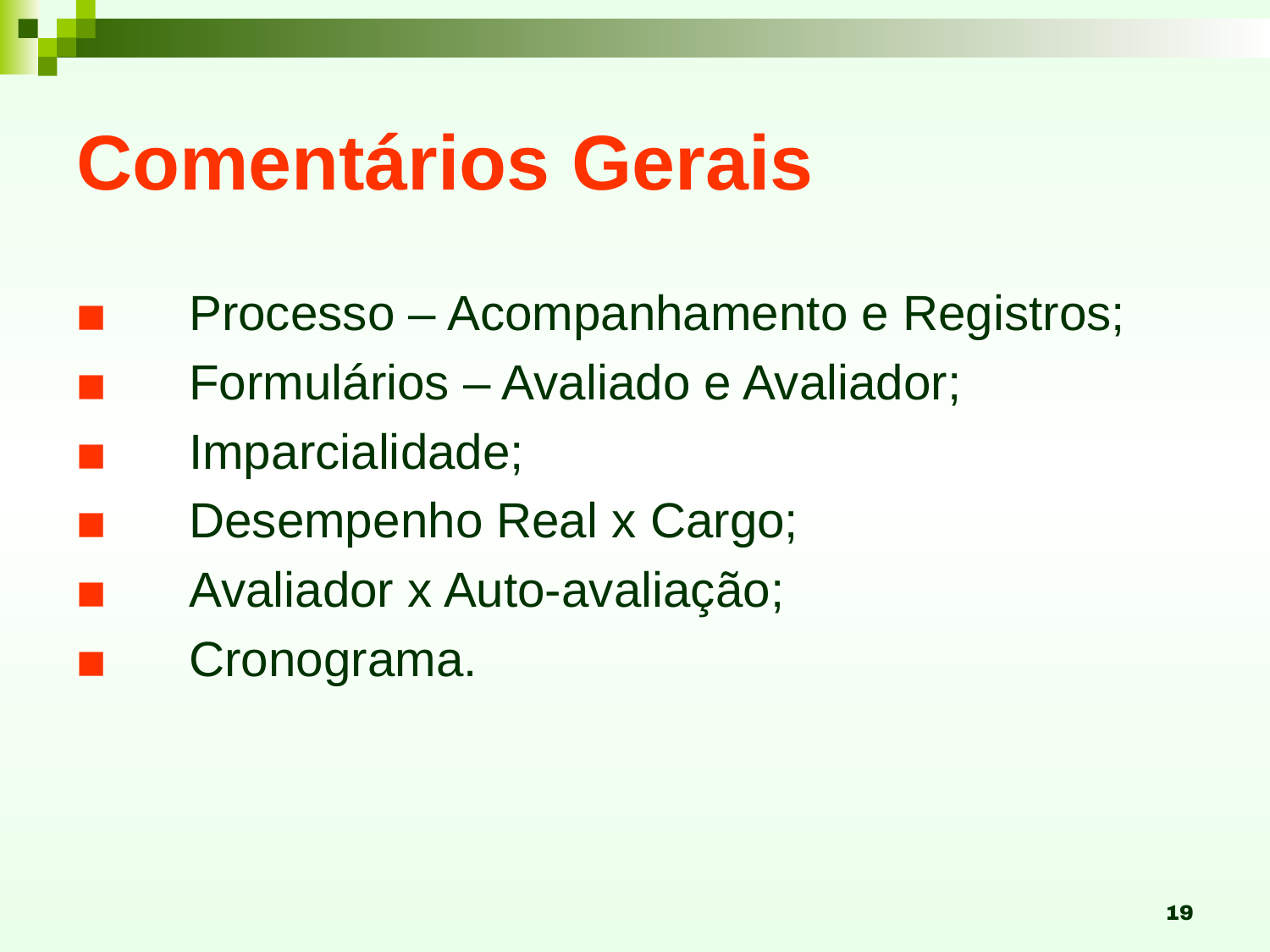

# Comentários Gerais
Processo – Acompanhamento e Registros;
Formulários – Avaliado e Avaliador;
Imparcialidade;
Desempenho Real x Cargo;
Avaliador x Auto-avaliação;
Cronograma.
19